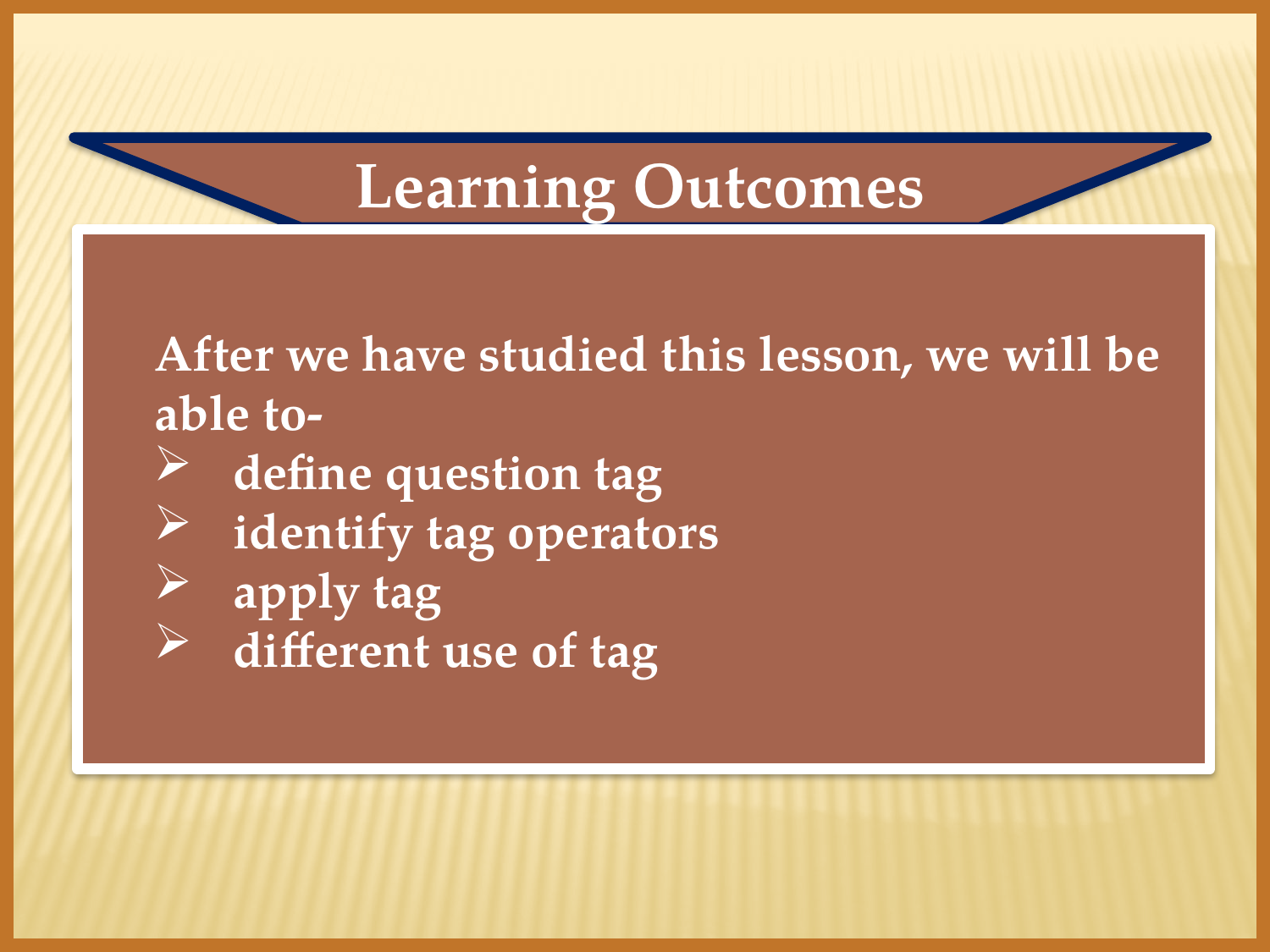

Learning Outcomes
	After we have studied this lesson, we will be able to-
define question tag
identify tag operators
apply tag
different use of tag